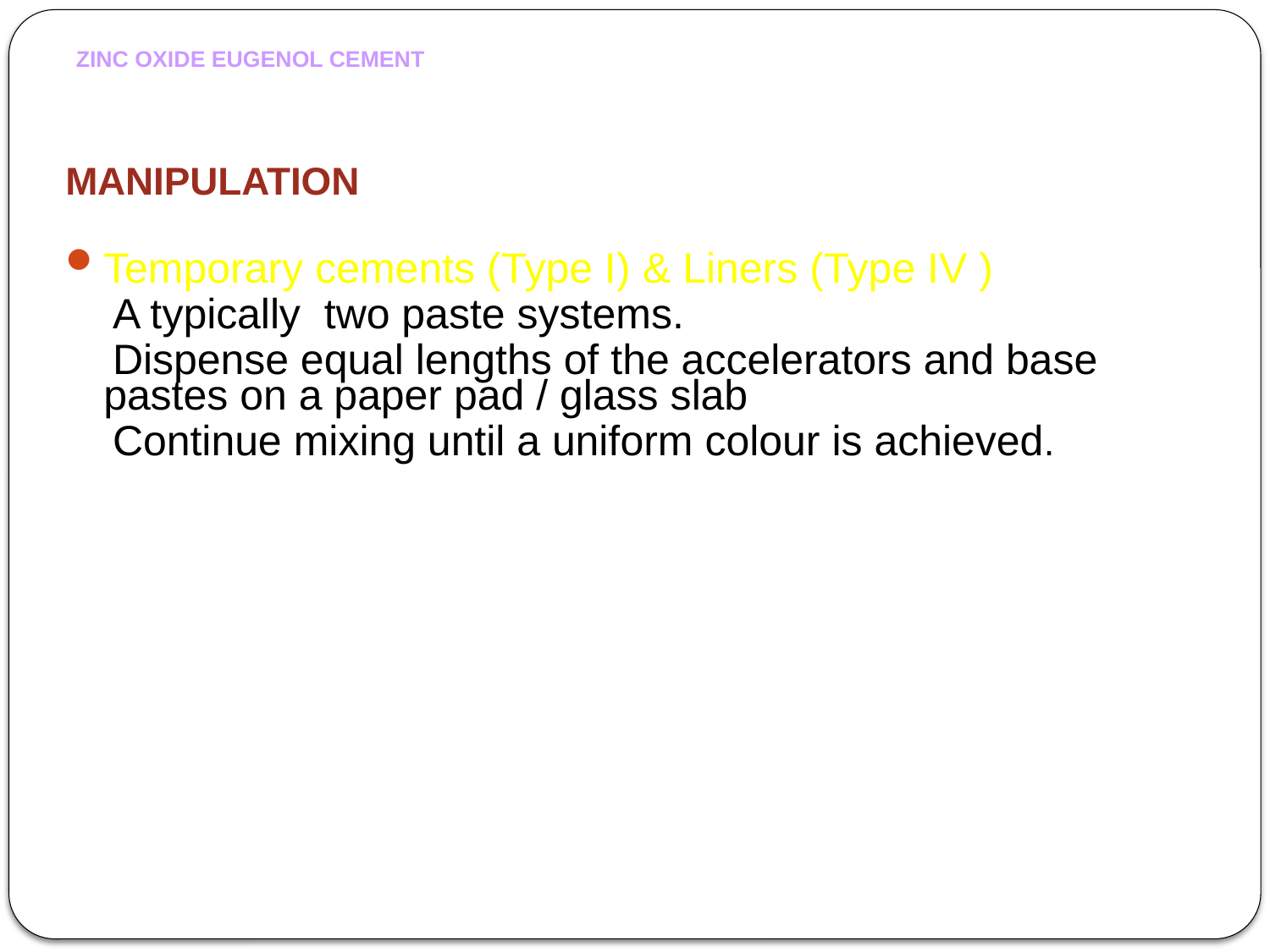

# ZINC OXIDE EUGENOL CEMENT

MANIPULATION

Temporary cements (Type I) & Liners (Type IV )
    A typically  two paste systems.
    Dispense equal lengths of the accelerators and base pastes on a paper pad / glass slab
    Continue mixing until a uniform colour is achieved.